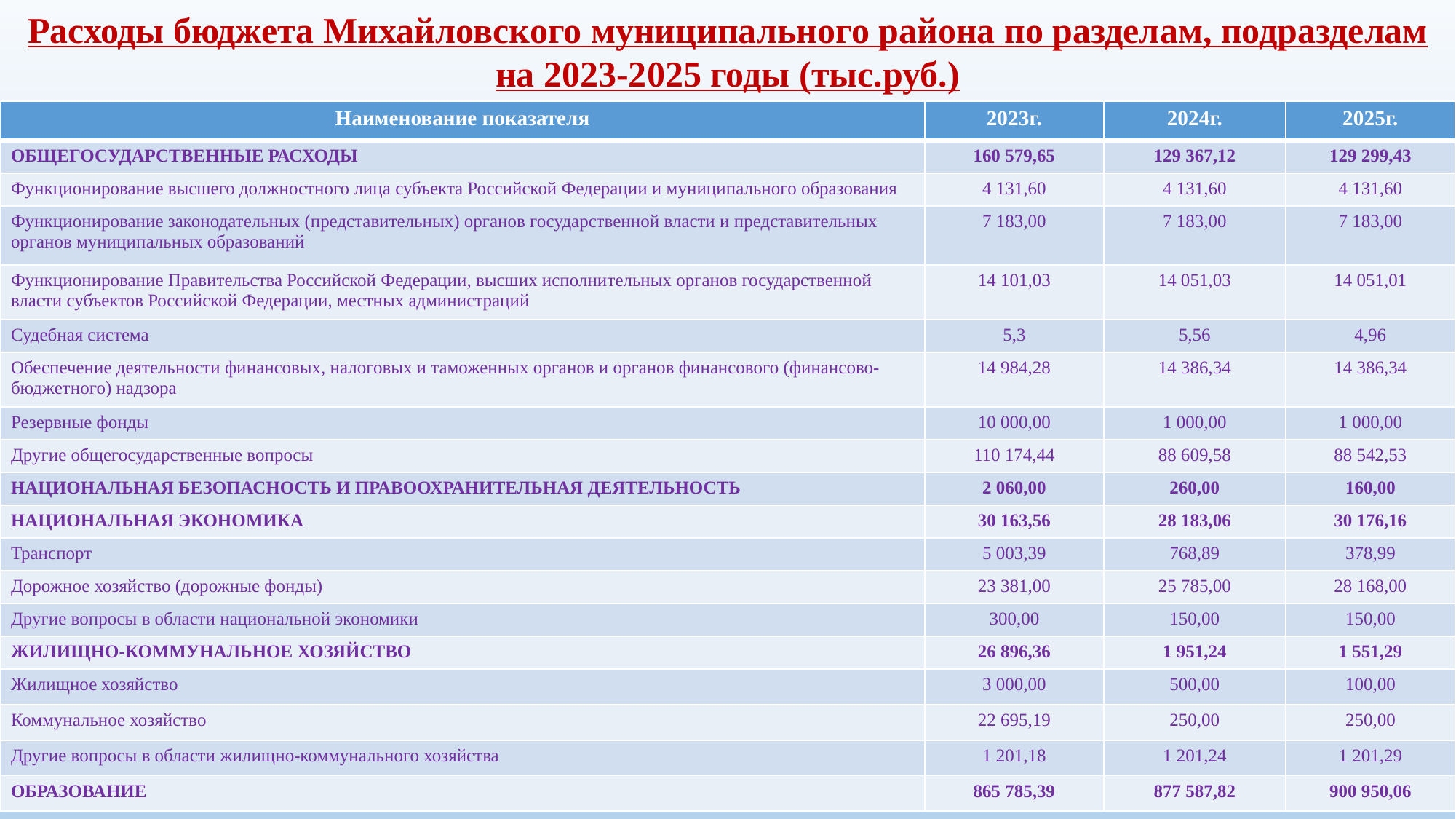

Расходы бюджета Михайловского муниципального района по разделам, подразделам на 2023-2025 годы (тыс.руб.)
| Наименование показателя | 2023г. | 2024г. | 2025г. |
| --- | --- | --- | --- |
| ОБЩЕГОСУДАРСТВЕННЫЕ РАСХОДЫ | 160 579,65 | 129 367,12 | 129 299,43 |
| Функционирование высшего должностного лица субъекта Российской Федерации и муниципального образования | 4 131,60 | 4 131,60 | 4 131,60 |
| Функционирование законодательных (представительных) органов государственной власти и представительных органов муниципальных образований | 7 183,00 | 7 183,00 | 7 183,00 |
| Функционирование Правительства Российской Федерации, высших исполнительных органов государственной власти субъектов Российской Федерации, местных администраций | 14 101,03 | 14 051,03 | 14 051,01 |
| Судебная система | 5,3 | 5,56 | 4,96 |
| Обеспечение деятельности финансовых, налоговых и таможенных органов и органов финансового (финансово-бюджетного) надзора | 14 984,28 | 14 386,34 | 14 386,34 |
| Резервные фонды | 10 000,00 | 1 000,00 | 1 000,00 |
| Другие общегосударственные вопросы | 110 174,44 | 88 609,58 | 88 542,53 |
| НАЦИОНАЛЬНАЯ БЕЗОПАСНОСТЬ И ПРАВООХРАНИТЕЛЬНАЯ ДЕЯТЕЛЬНОСТЬ | 2 060,00 | 260,00 | 160,00 |
| НАЦИОНАЛЬНАЯ ЭКОНОМИКА | 30 163,56 | 28 183,06 | 30 176,16 |
| Транспорт | 5 003,39 | 768,89 | 378,99 |
| Дорожное хозяйство (дорожные фонды) | 23 381,00 | 25 785,00 | 28 168,00 |
| Другие вопросы в области национальной экономики | 300,00 | 150,00 | 150,00 |
| ЖИЛИЩНО-КОММУНАЛЬНОЕ ХОЗЯЙСТВО | 26 896,36 | 1 951,24 | 1 551,29 |
| Жилищное хозяйство | 3 000,00 | 500,00 | 100,00 |
| Коммунальное хозяйство | 22 695,19 | 250,00 | 250,00 |
| Другие вопросы в области жилищно-коммунального хозяйства | 1 201,18 | 1 201,24 | 1 201,29 |
| ОБРАЗОВАНИЕ | 865 785,39 | 877 587,82 | 900 950,06 |